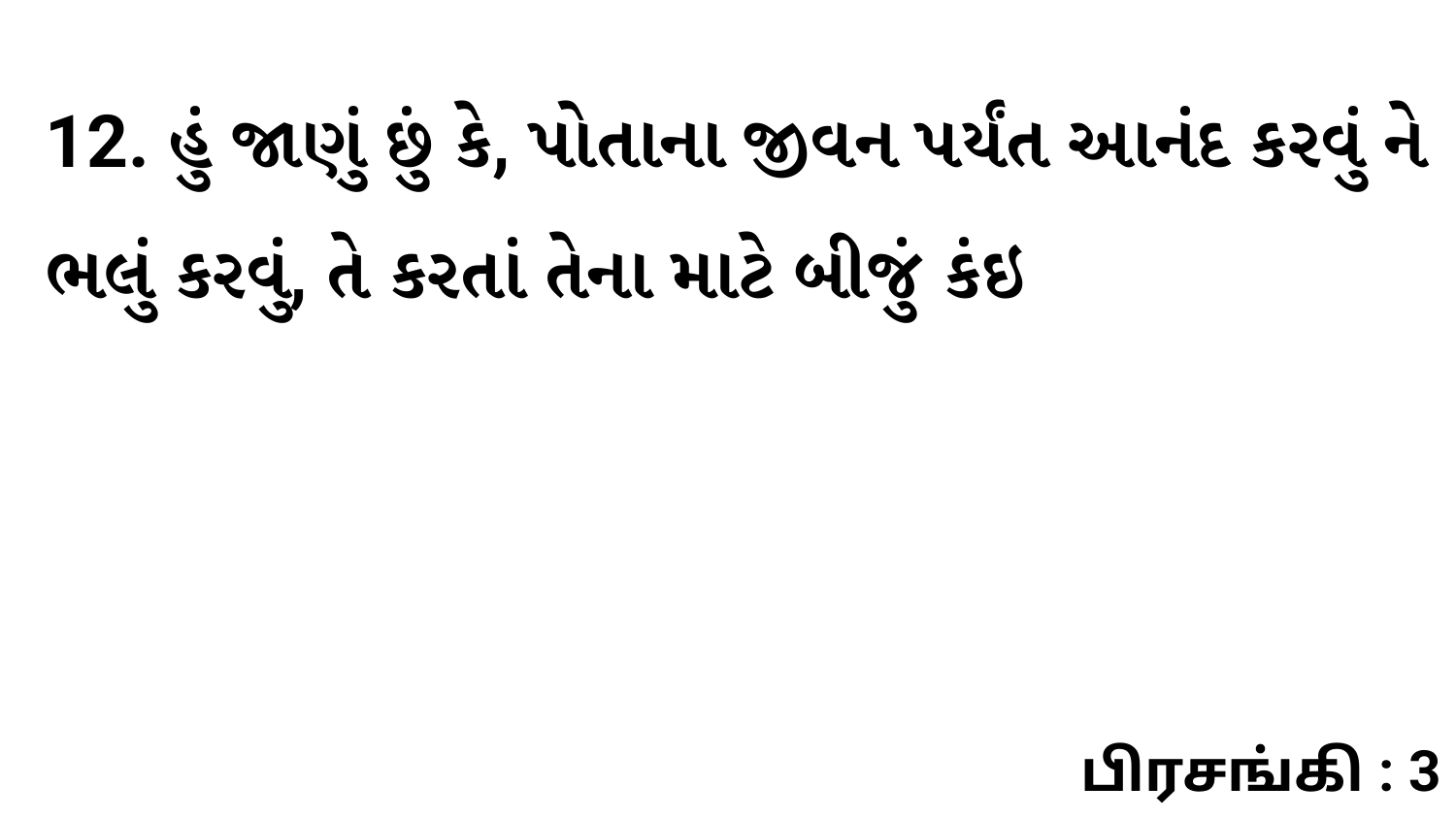

12. હું જાણું છું કે, પોતાના જીવન પર્યંત આનંદ કરવું ને ભલું કરવું, તે કરતાં તેના માટે બીજું કંઇ
பிரசங்கி : 3